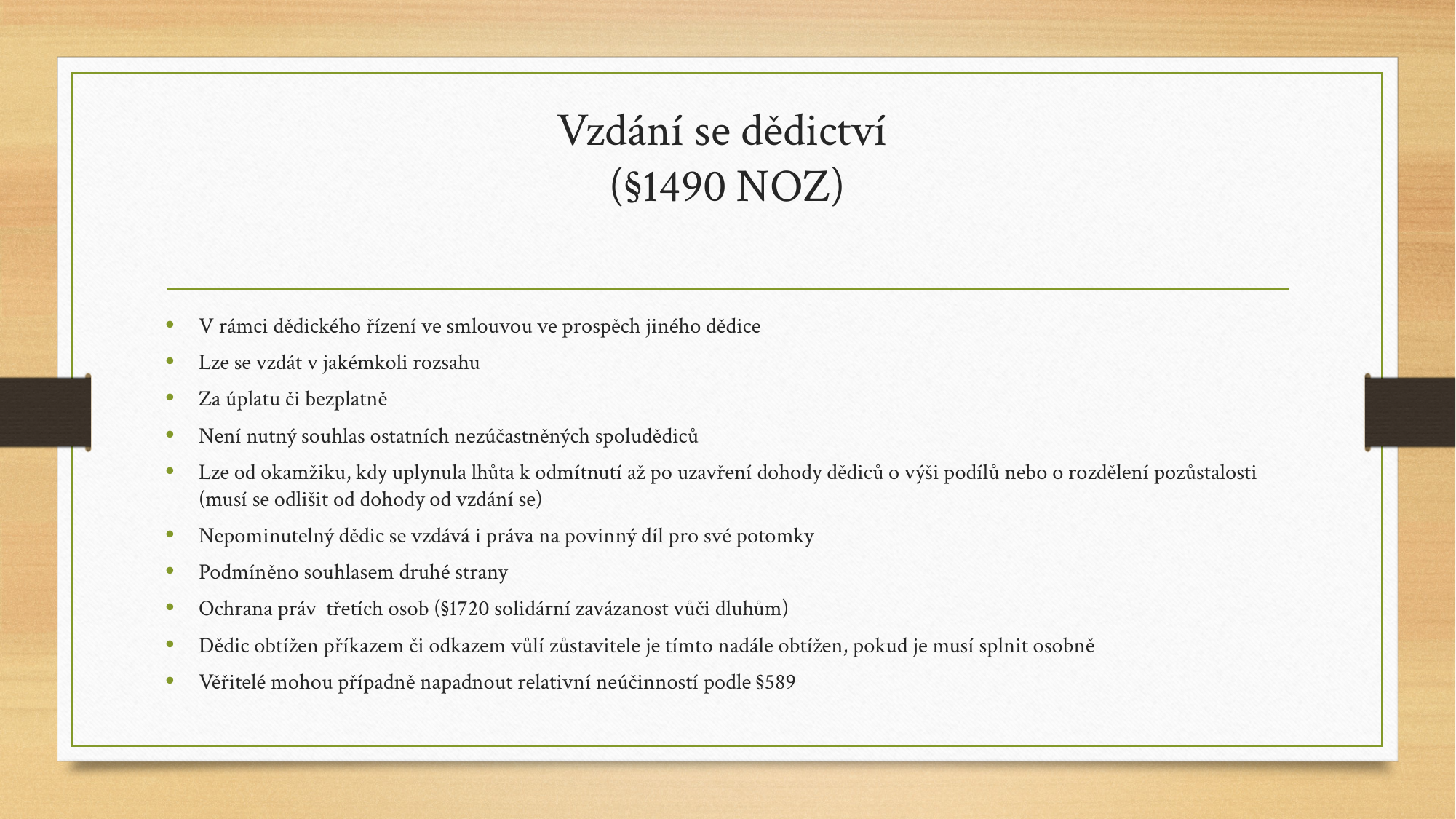

# Vzdání se dědictví (§1490 NOZ)
V rámci dědického řízení ve smlouvou ve prospěch jiného dědice
Lze se vzdát v jakémkoli rozsahu
Za úplatu či bezplatně
Není nutný souhlas ostatních nezúčastněných spoludědiců
Lze od okamžiku, kdy uplynula lhůta k odmítnutí až po uzavření dohody dědiců o výši podílů nebo o rozdělení pozůstalosti (musí se odlišit od dohody od vzdání se)
Nepominutelný dědic se vzdává i práva na povinný díl pro své potomky
Podmíněno souhlasem druhé strany
Ochrana práv  třetích osob (§1720 solidární zavázanost vůči dluhům)
Dědic obtížen příkazem či odkazem vůlí zůstavitele je tímto nadále obtížen, pokud je musí splnit osobně
Věřitelé mohou případně napadnout relativní neúčinností podle §589